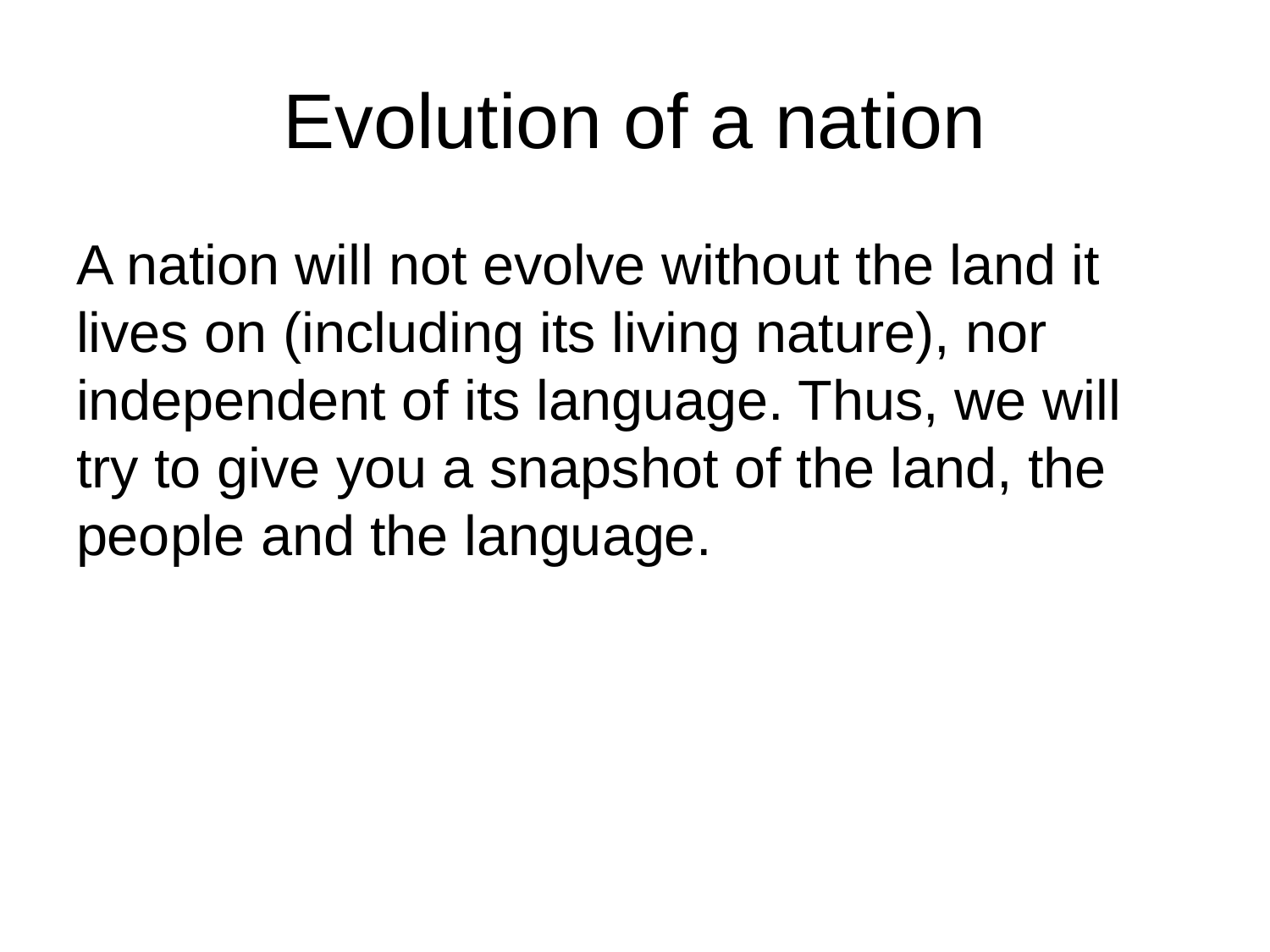

# Evolution of a nation
A nation will not evolve without the land it lives on (including its living nature), nor independent of its language. Thus, we will try to give you a snapshot of the land, the people and the language.